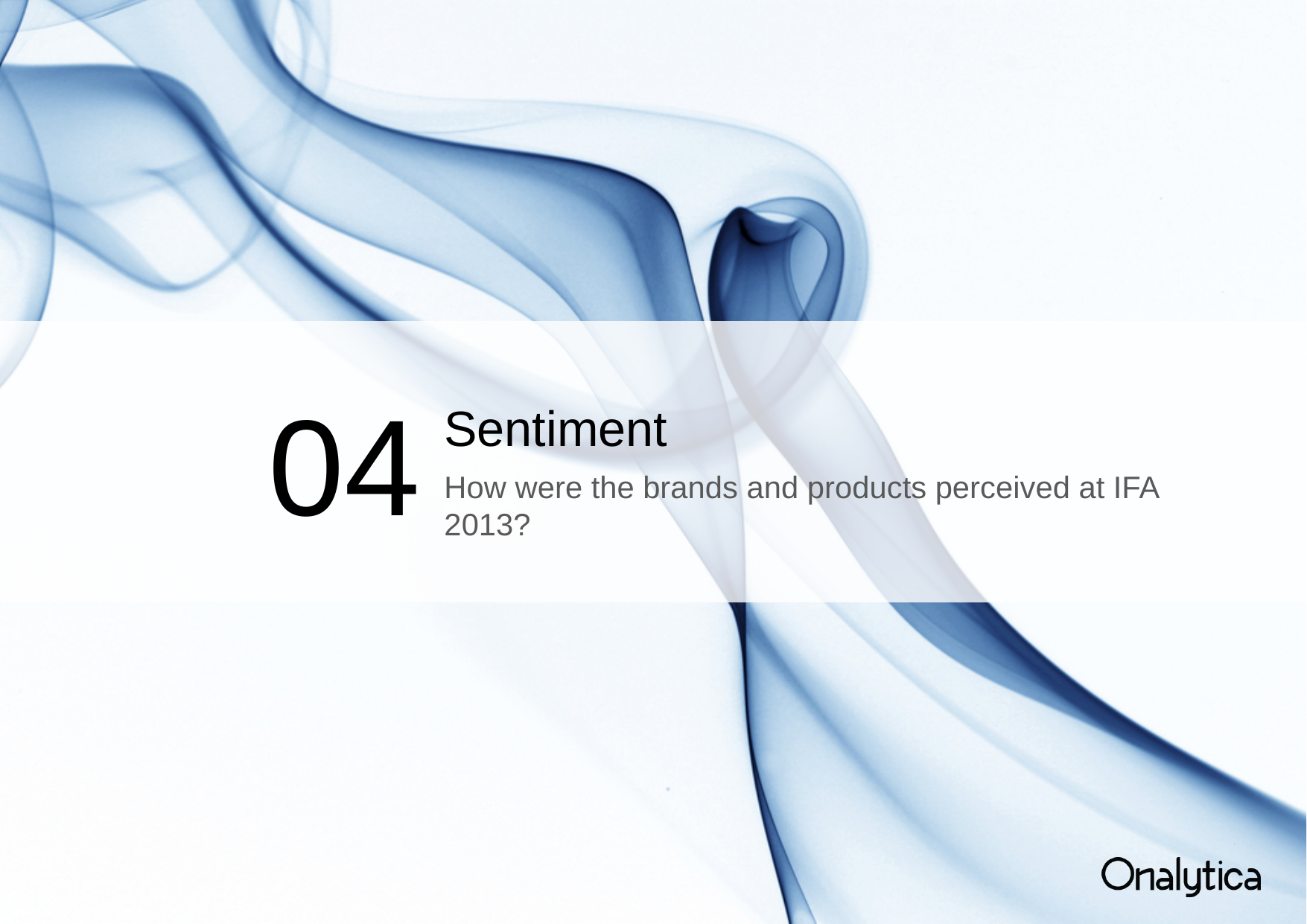

04
Sentiment
How were the brands and products perceived at IFA 2013?